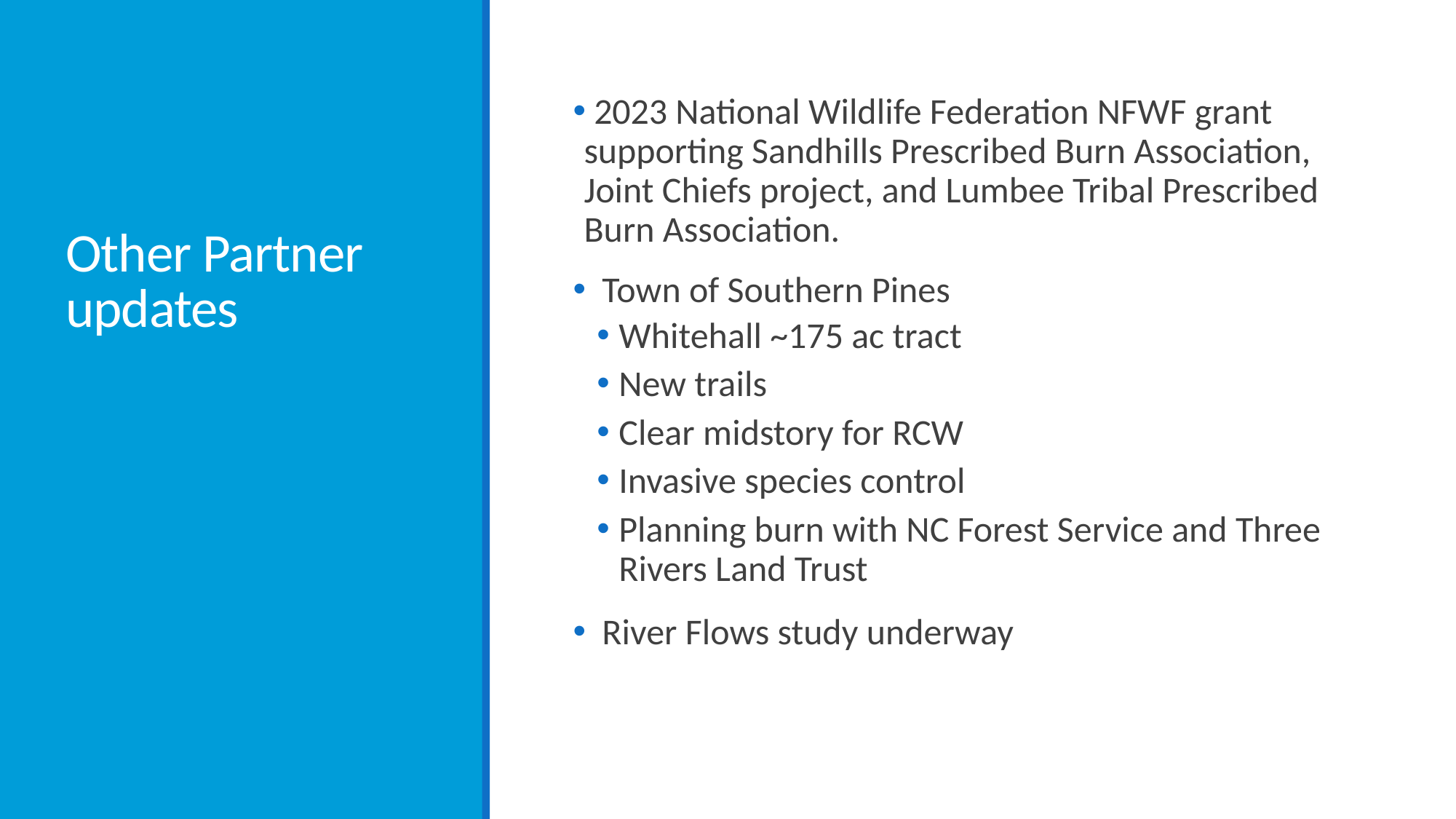

# Other Partner updates
 2023 National Wildlife Federation NFWF grant supporting Sandhills Prescribed Burn Association, Joint Chiefs project, and Lumbee Tribal Prescribed Burn Association.
  Town of Southern Pines
Whitehall ~175 ac tract
New trails
Clear midstory for RCW
Invasive species control
Planning burn with NC Forest Service and Three Rivers Land Trust
  River Flows study underway